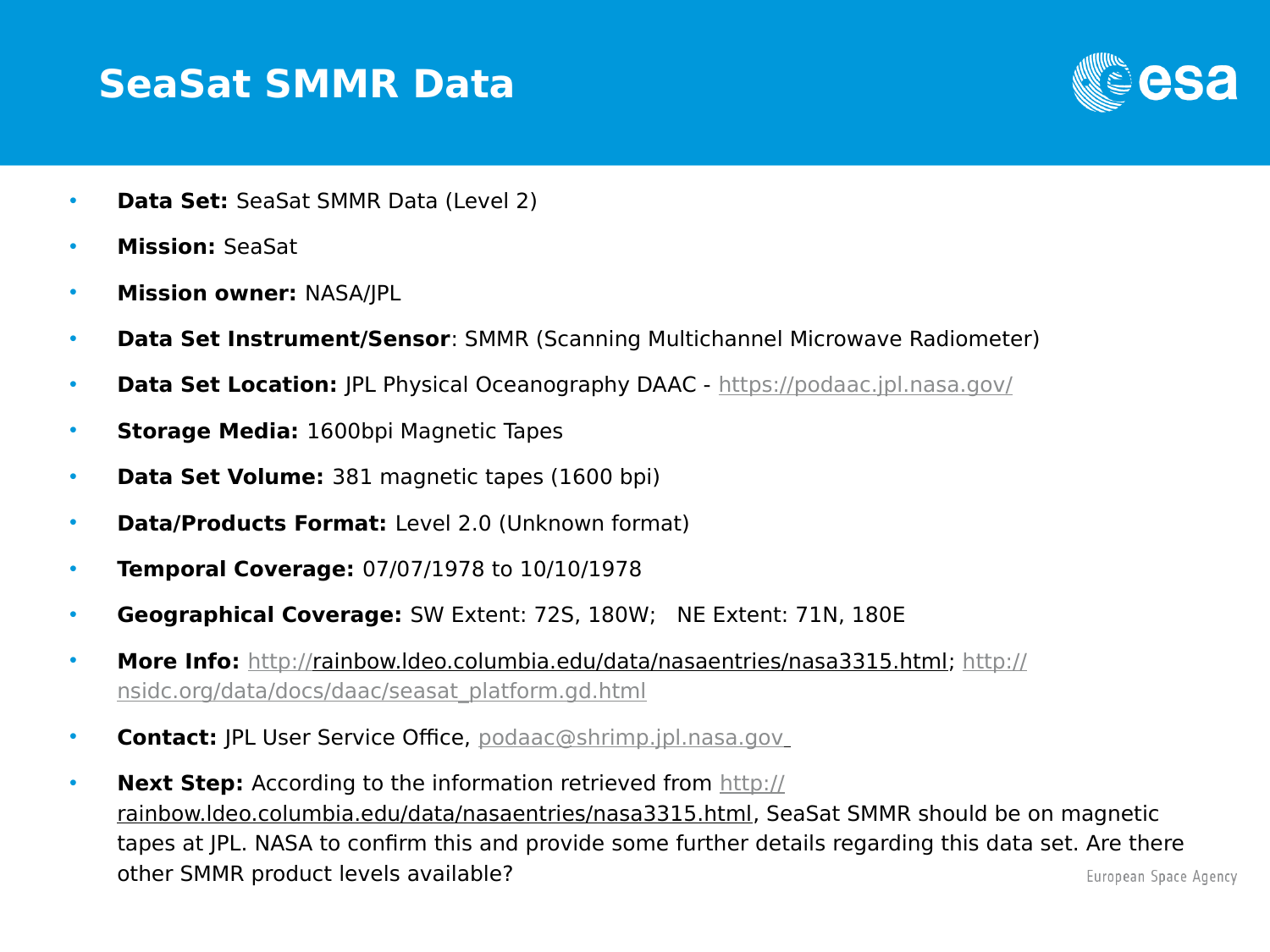

# SeaSat SMMR Data
Data Set: SeaSat SMMR Data (Level 2)
Mission: SeaSat
Mission owner: NASA/JPL
Data Set Instrument/Sensor: SMMR (Scanning Multichannel Microwave Radiometer)
Data Set Location: JPL Physical Oceanography DAAC - https://podaac.jpl.nasa.gov/
Storage Media: 1600bpi Magnetic Tapes
Data Set Volume: 381 magnetic tapes (1600 bpi)
Data/Products Format: Level 2.0 (Unknown format)
Temporal Coverage: 07/07/1978 to 10/10/1978
Geographical Coverage: SW Extent: 72S, 180W;   NE Extent: 71N, 180E
More Info: http://rainbow.ldeo.columbia.edu/data/nasaentries/nasa3315.html; http://nsidc.org/data/docs/daac/seasat_platform.gd.html
Contact: JPL User Service Office, podaac@shrimp.jpl.nasa.gov
Next Step: According to the information retrieved from http://rainbow.ldeo.columbia.edu/data/nasaentries/nasa3315.html, SeaSat SMMR should be on magnetic tapes at JPL. NASA to confirm this and provide some further details regarding this data set. Are there other SMMR product levels available?